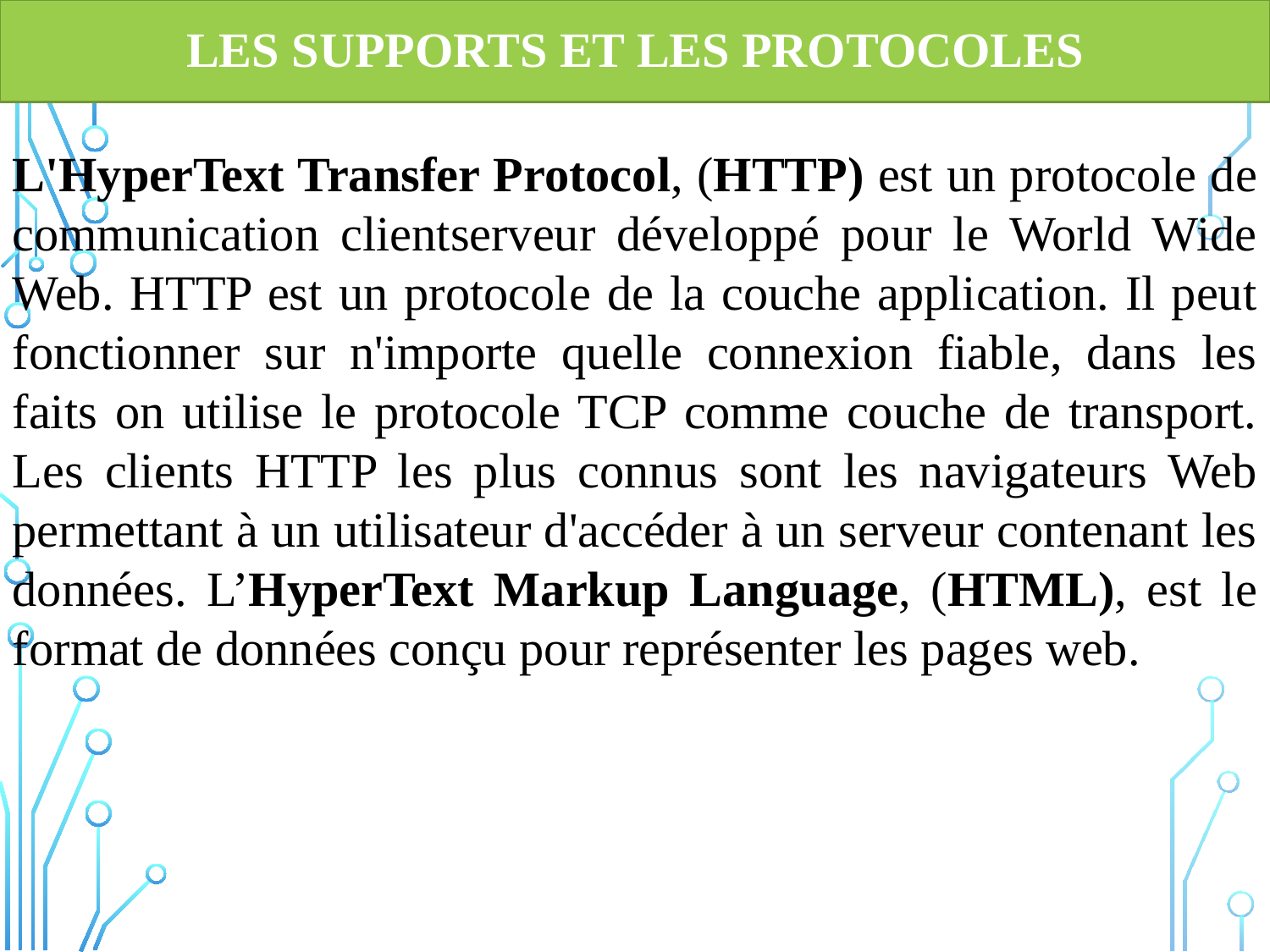

# Les supports et les protocoles
L'HyperText Transfer Protocol, (HTTP) est un protocole de communication clientserveur développé pour le World Wide Web. HTTP est un protocole de la couche application. Il peut fonctionner sur n'importe quelle connexion fiable, dans les faits on utilise le protocole TCP comme couche de transport. Les clients HTTP les plus connus sont les navigateurs Web permettant à un utilisateur d'accéder à un serveur contenant les données. L’HyperText Markup Language, (HTML), est le format de données conçu pour représenter les pages web.